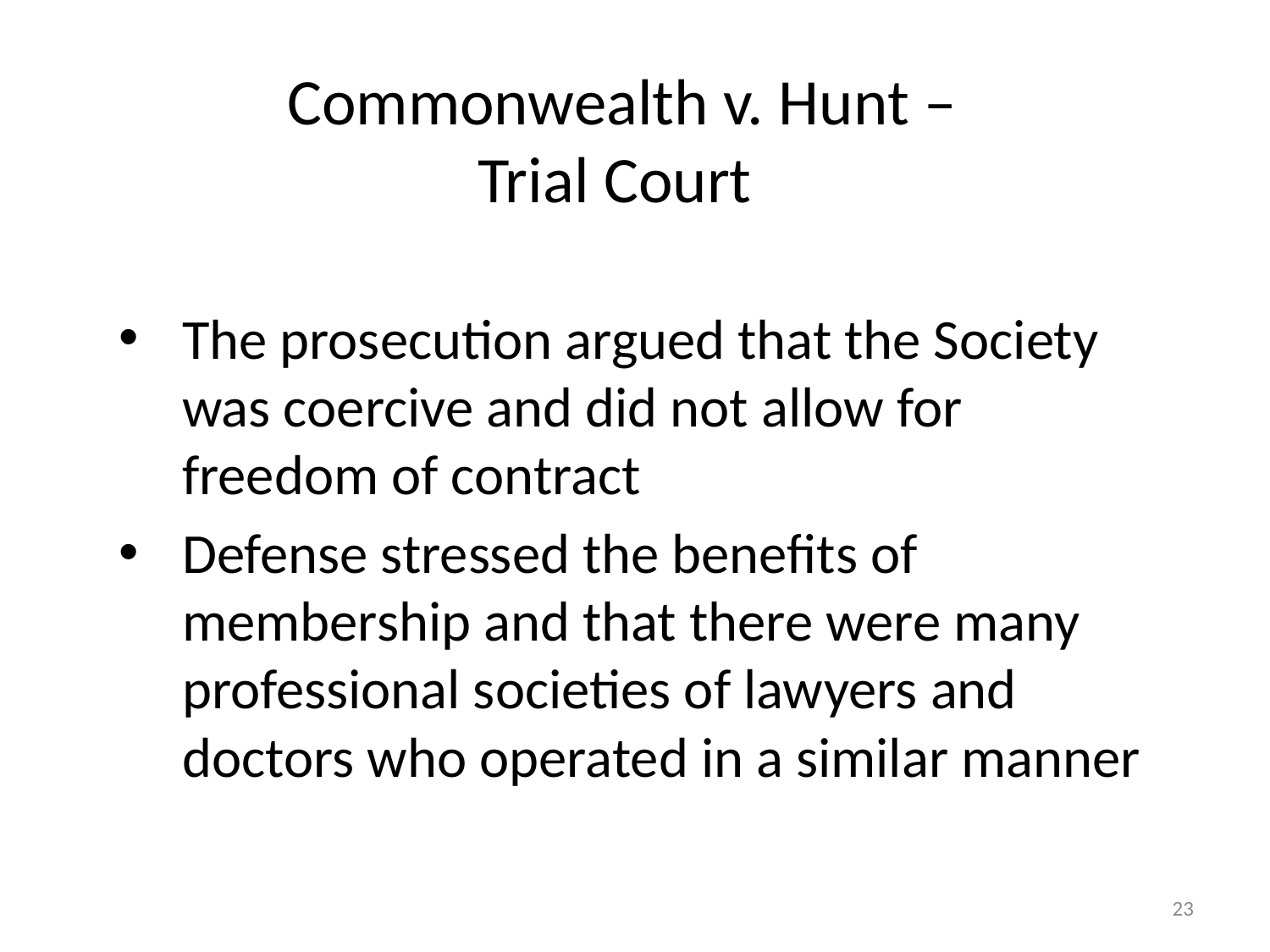

# Commonwealth v. Hunt – Trial Court
The prosecution argued that the Society was coercive and did not allow for freedom of contract
Defense stressed the benefits of membership and that there were many professional societies of lawyers and doctors who operated in a similar manner
23